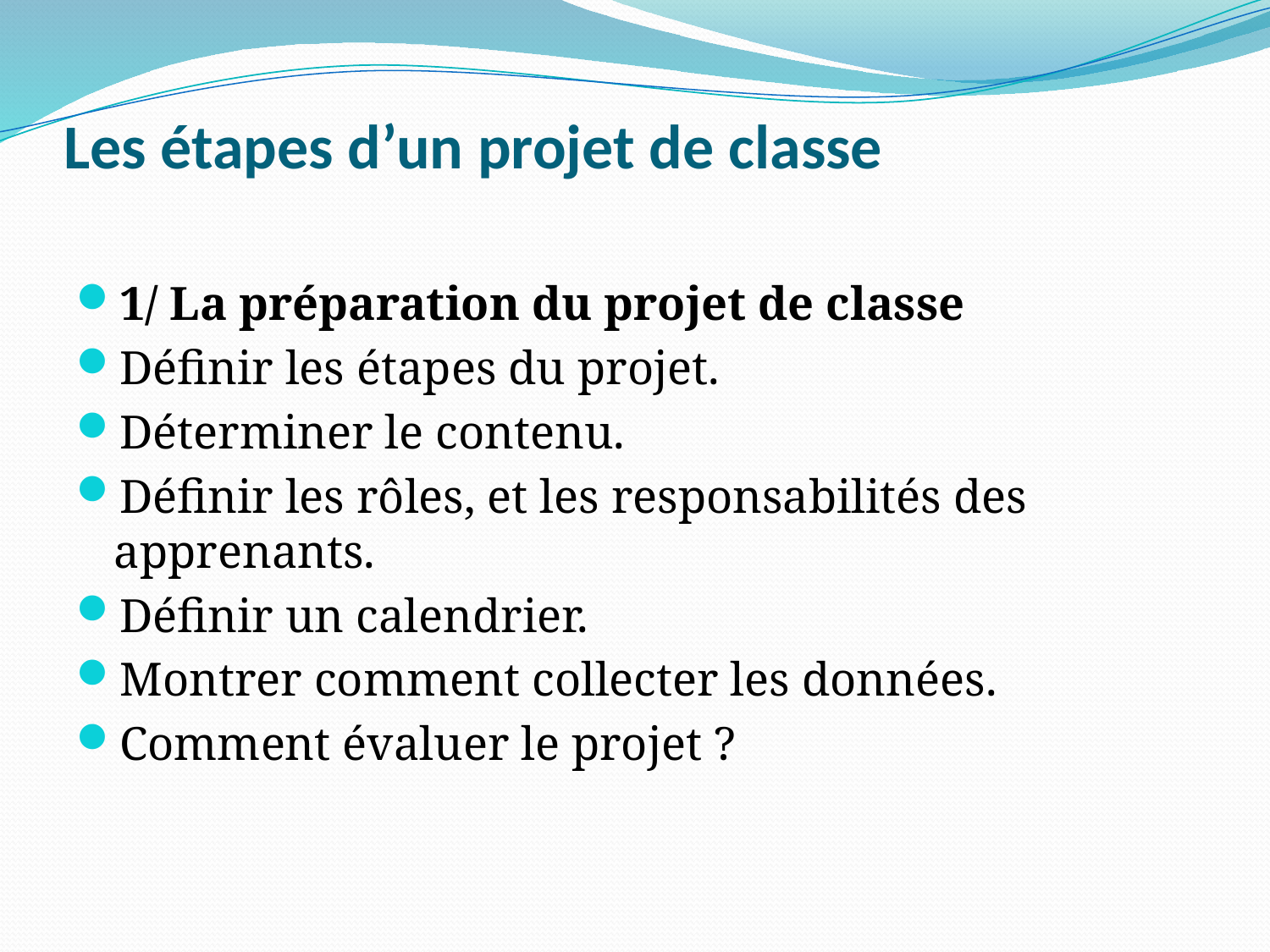

# Les étapes d’un projet de classe
1/ La préparation du projet de classe
Définir les étapes du projet.
Déterminer le contenu.
Définir les rôles, et les responsabilités des apprenants.
Définir un calendrier.
Montrer comment collecter les données.
Comment évaluer le projet ?